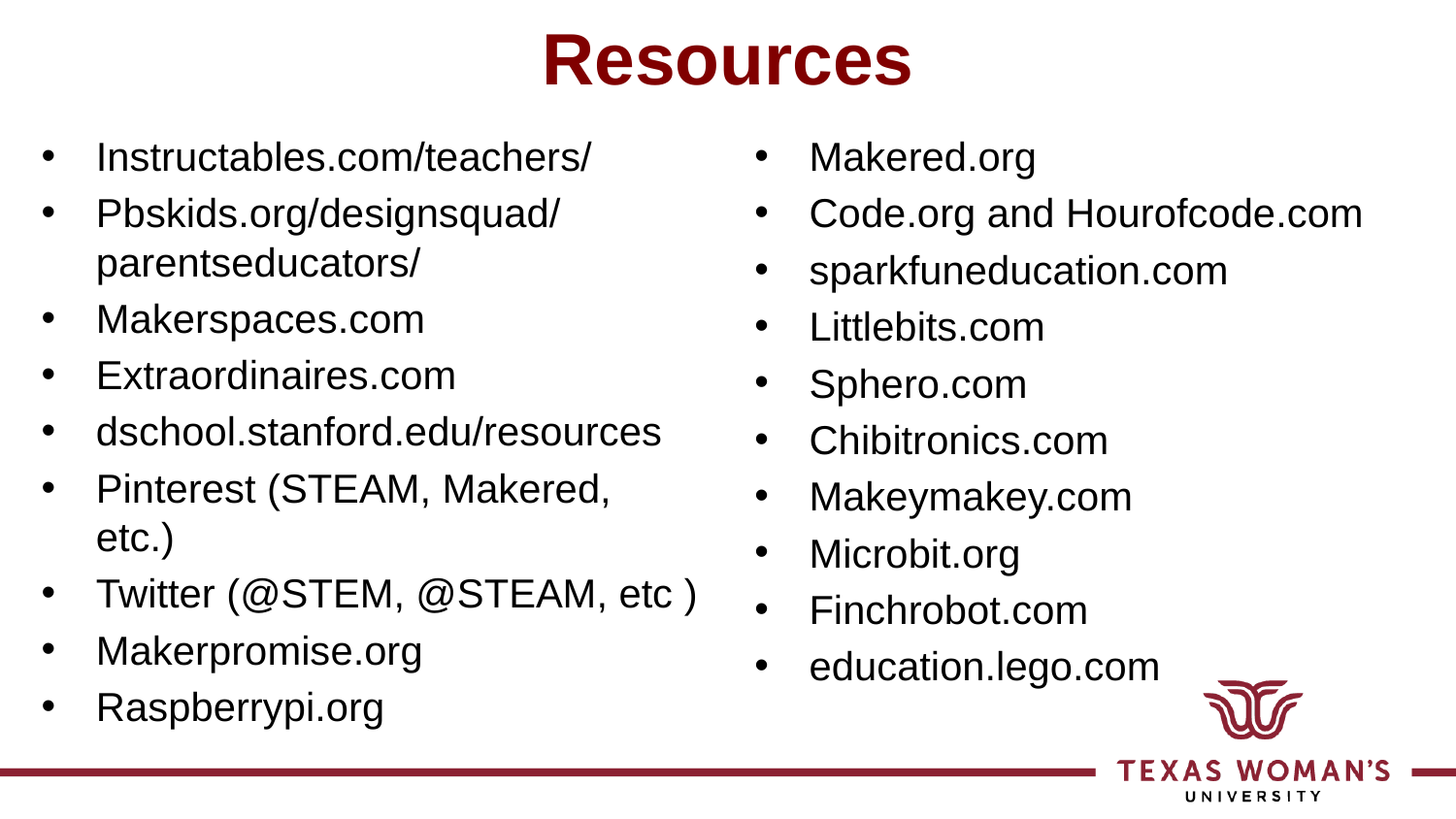

# Resources
Instructables.com/teachers/
Pbskids.org/designsquad/parentseducators/
Makerspaces.com
Extraordinaires.com
dschool.stanford.edu/resources
Pinterest (STEAM, Makered, etc.)
Twitter (@STEM, @STEAM, etc )
Makerpromise.org
Raspberrypi.org

Makered.org
Code.org and Hourofcode.com
sparkfuneducation.com
Littlebits.com
Sphero.com
Chibitronics.com
Makeymakey.com
Microbit.org
Finchrobot.com
education.lego.com